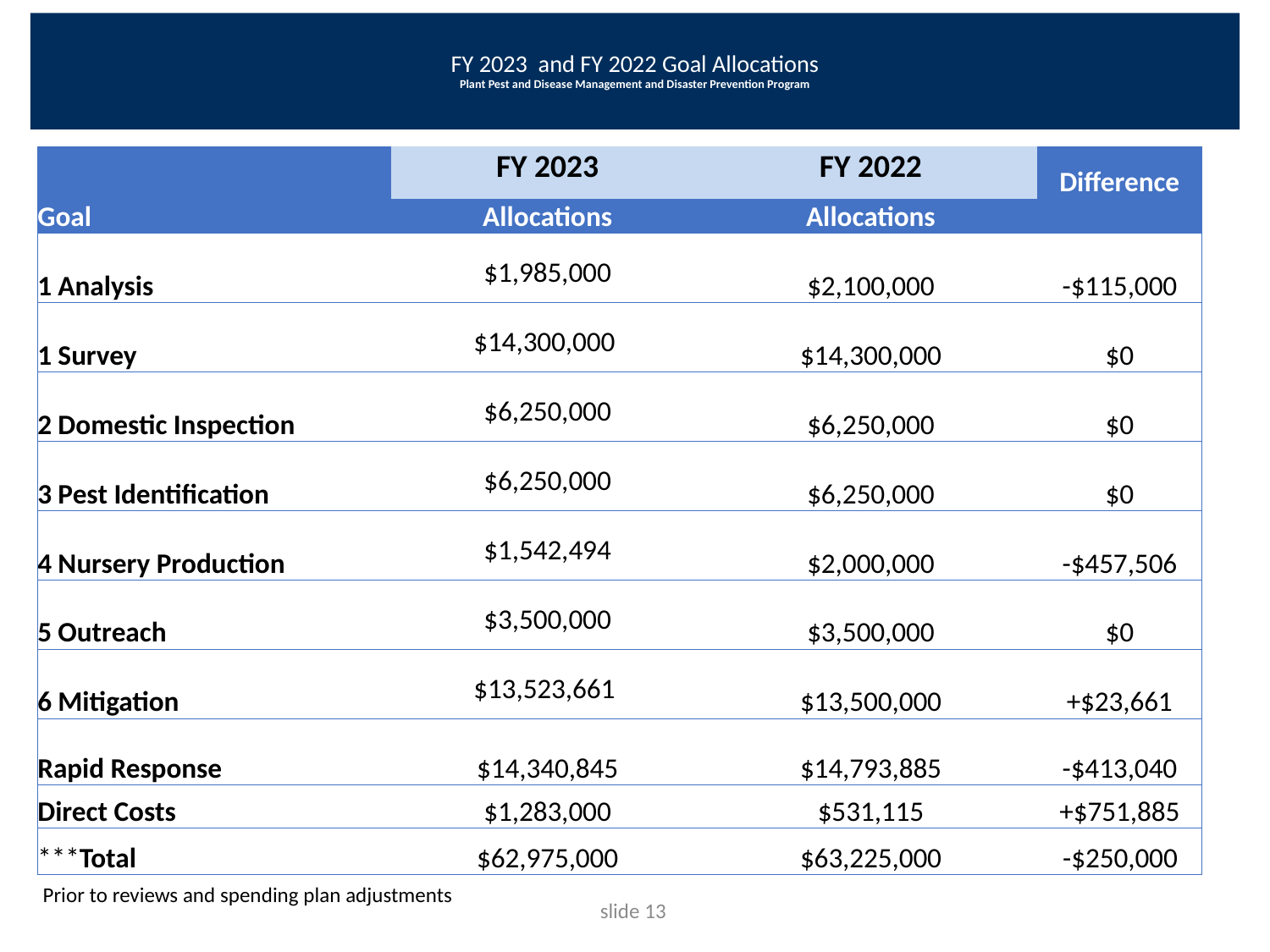

# FY 2023  and FY 2022 Goal Allocations Plant Pest and Disease Management and Disaster Prevention Program
|  | FY 2023 | FY 2022 | Difference |
| --- | --- | --- | --- |
| Goal | Allocations | Allocations |  |
| 1 Analysis | $1,985,000 | $2,100,000 | -$115,000 |
| 1 Survey | $14,300,000 | $14,300,000 | $0 |
| 2 Domestic Inspection | $6,250,000 | $6,250,000 | $0 |
| 3 Pest Identification | $6,250,000 | $6,250,000 | $0 |
| 4 Nursery Production | $1,542,494 | $2,000,000 | -$457,506 |
| 5 Outreach | $3,500,000 | $3,500,000 | $0 |
| 6 Mitigation | $13,523,661 | $13,500,000 | +$23,661 |
| Rapid Response | $14,340,845 | $14,793,885 | -$413,040 |
| Direct Costs | $1,283,000 | $531,115 | +$751,885 |
| \*\*\*Total | $62,975,000 | $63,225,000 | -$250,000 |
Prior to reviews and spending plan adjustments